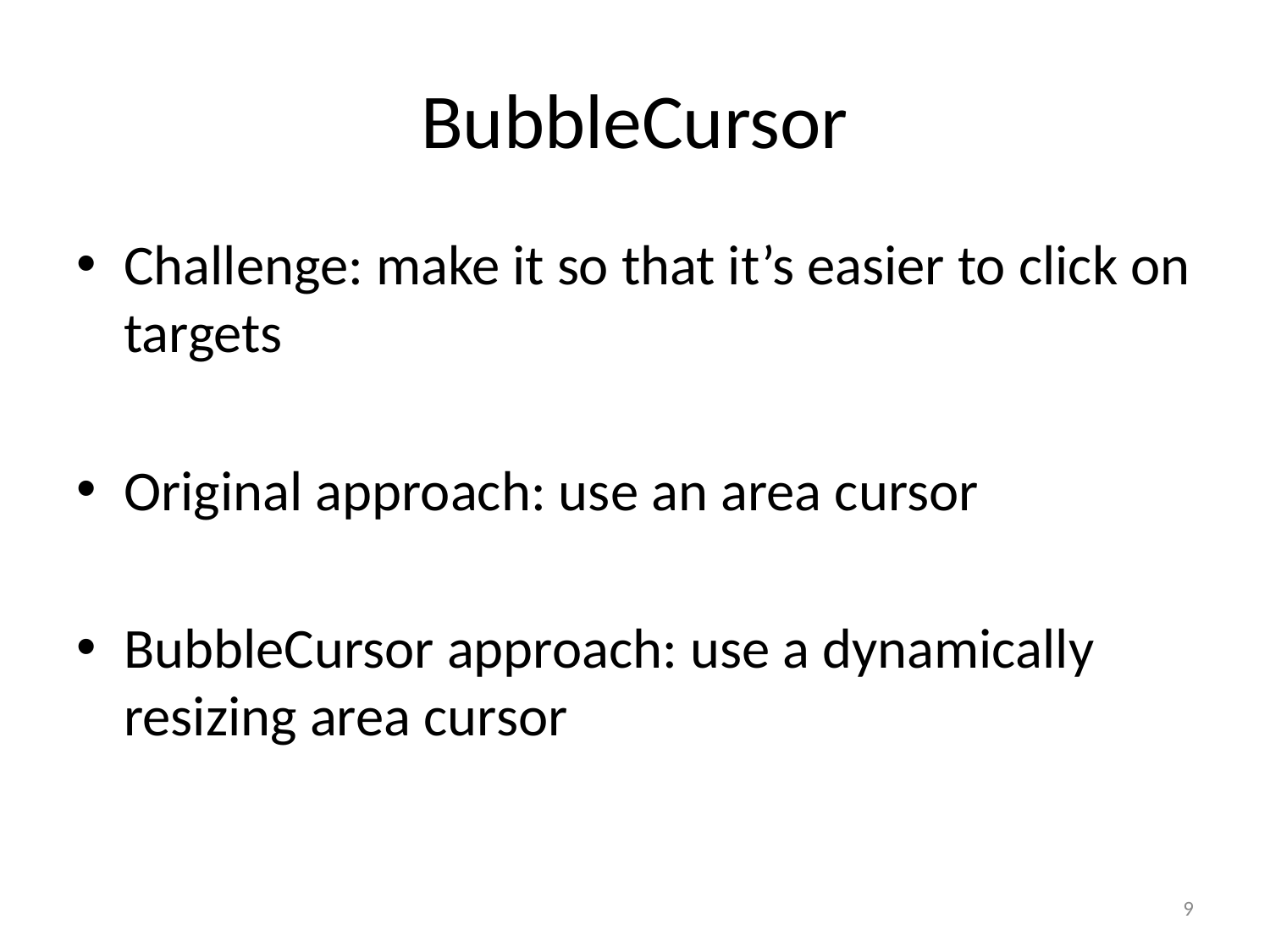

# BubbleCursor
Challenge: make it so that it’s easier to click on targets

Original approach: use an area cursor

BubbleCursor approach: use a dynamically resizing area cursor
9